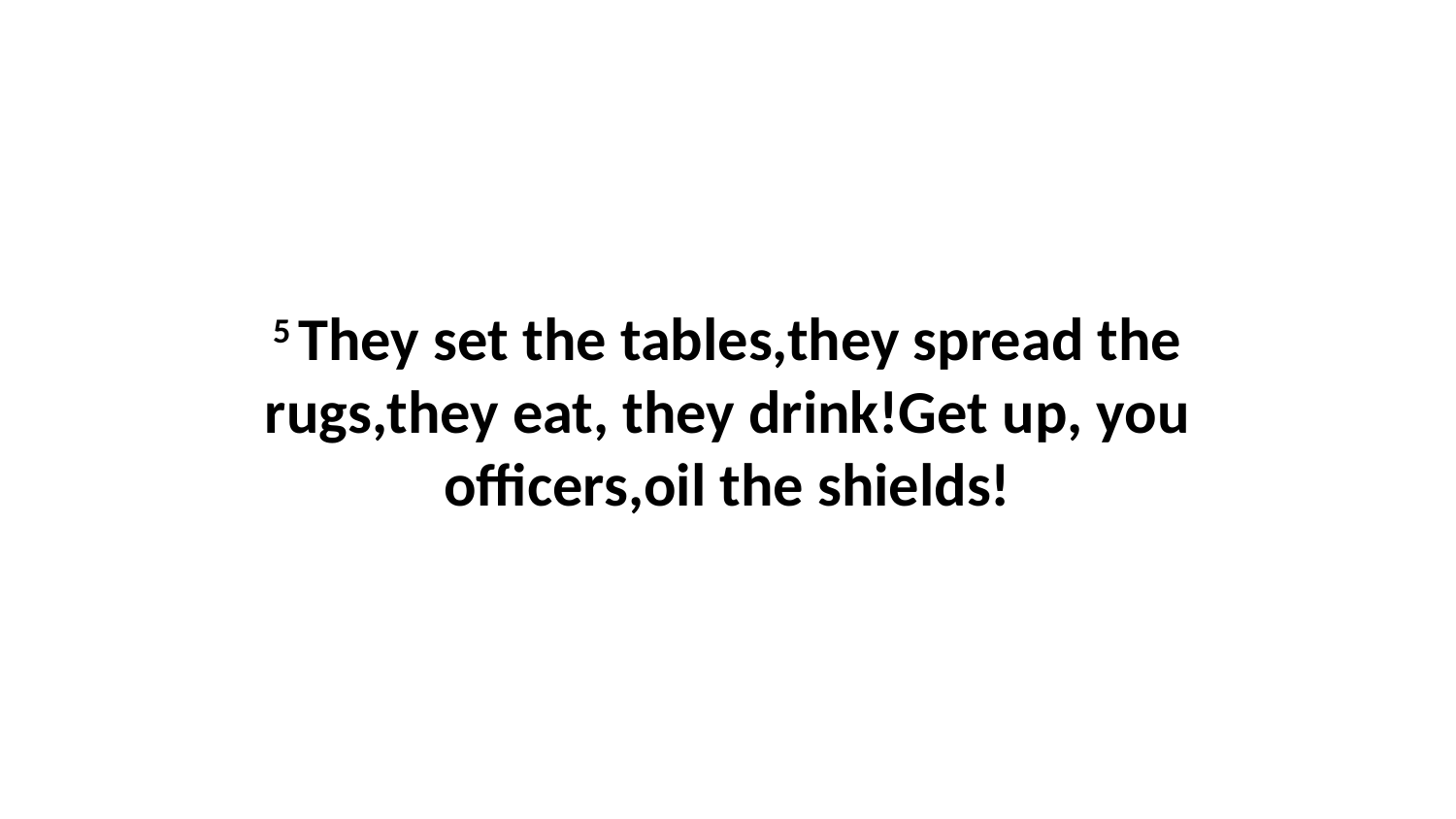

5 They set the tables,they spread the rugs,they eat, they drink!Get up, you officers,oil the shields!